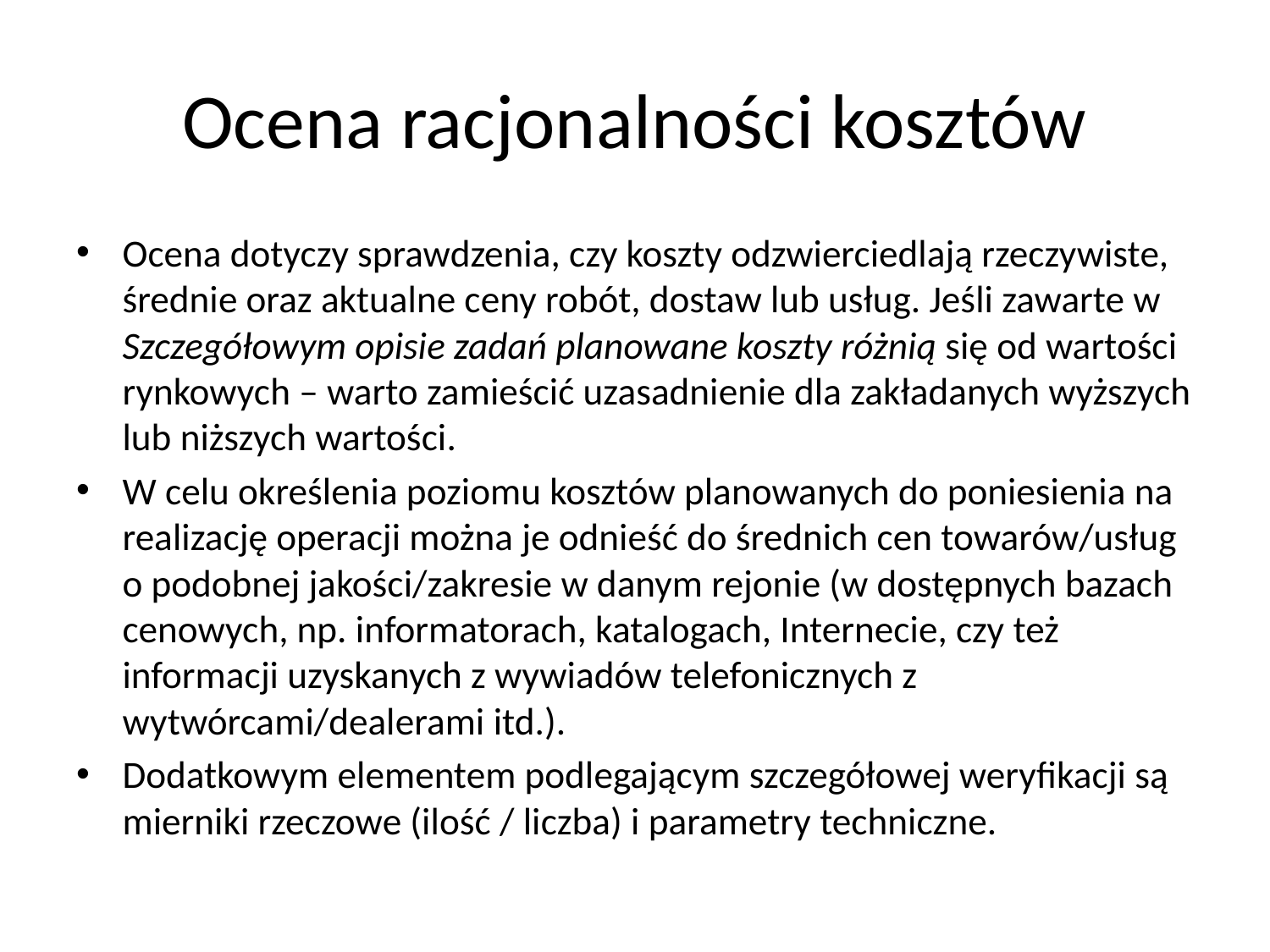

# Ocena racjonalności kosztów
Ocena dotyczy sprawdzenia, czy koszty odzwierciedlają rzeczywiste, średnie oraz aktualne ceny robót, dostaw lub usług. Jeśli zawarte w Szczegółowym opisie zadań planowane koszty różnią się od wartości rynkowych – warto zamieścić uzasadnienie dla zakładanych wyższych lub niższych wartości.
W celu określenia poziomu kosztów planowanych do poniesienia na realizację operacji można je odnieść do średnich cen towarów/usług o podobnej jakości/zakresie w danym rejonie (w dostępnych bazach cenowych, np. informatorach, katalogach, Internecie, czy też informacji uzyskanych z wywiadów telefonicznych z wytwórcami/dealerami itd.).
Dodatkowym elementem podlegającym szczegółowej weryfikacji są mierniki rzeczowe (ilość / liczba) i parametry techniczne.